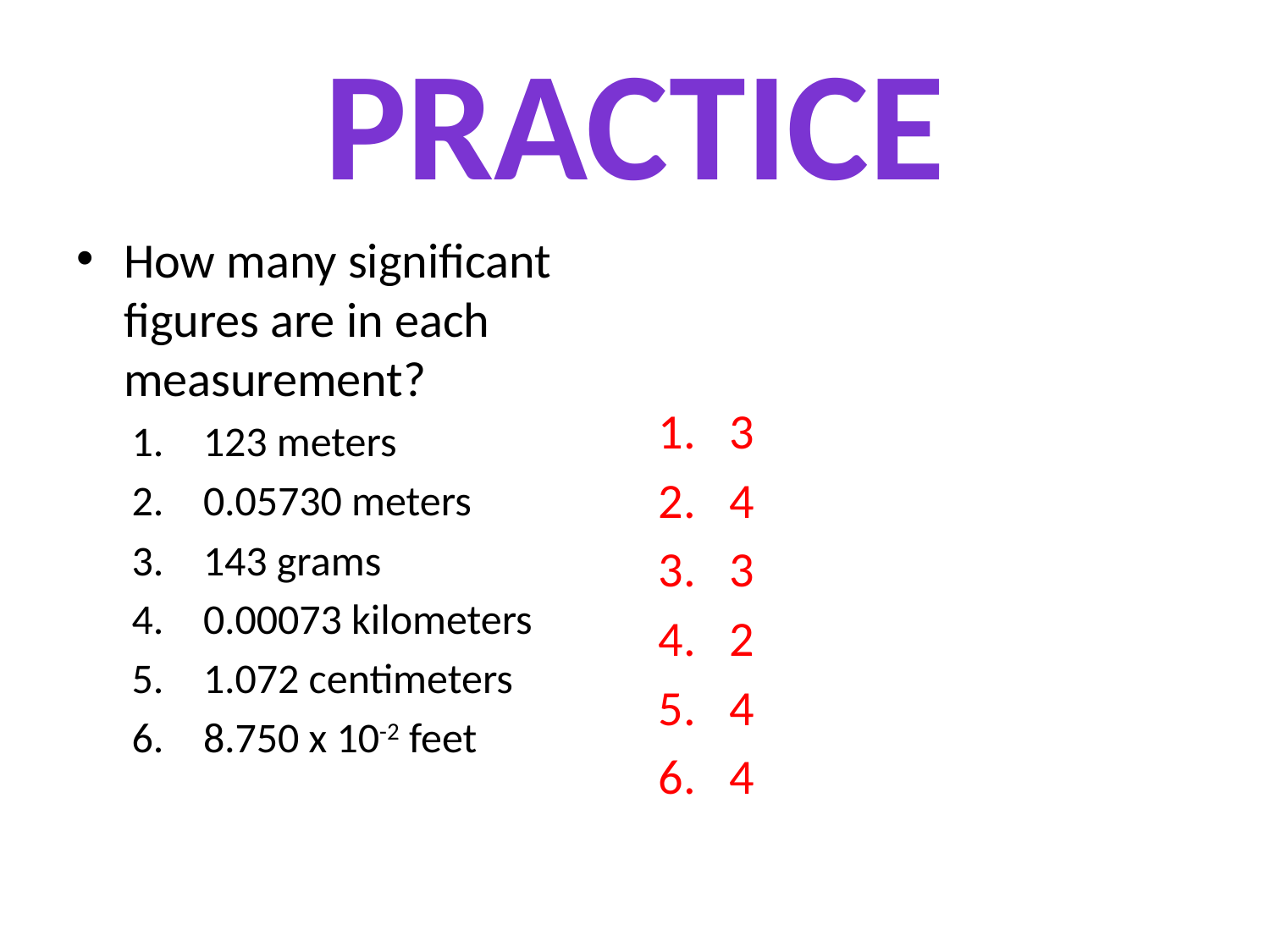

# Practice
How many significant figures are in each measurement?
123 meters
0.05730 meters
143 grams
0.00073 kilometers
1.072 centimeters
8.750 x 10-2 feet
3
4
3
2
4
4